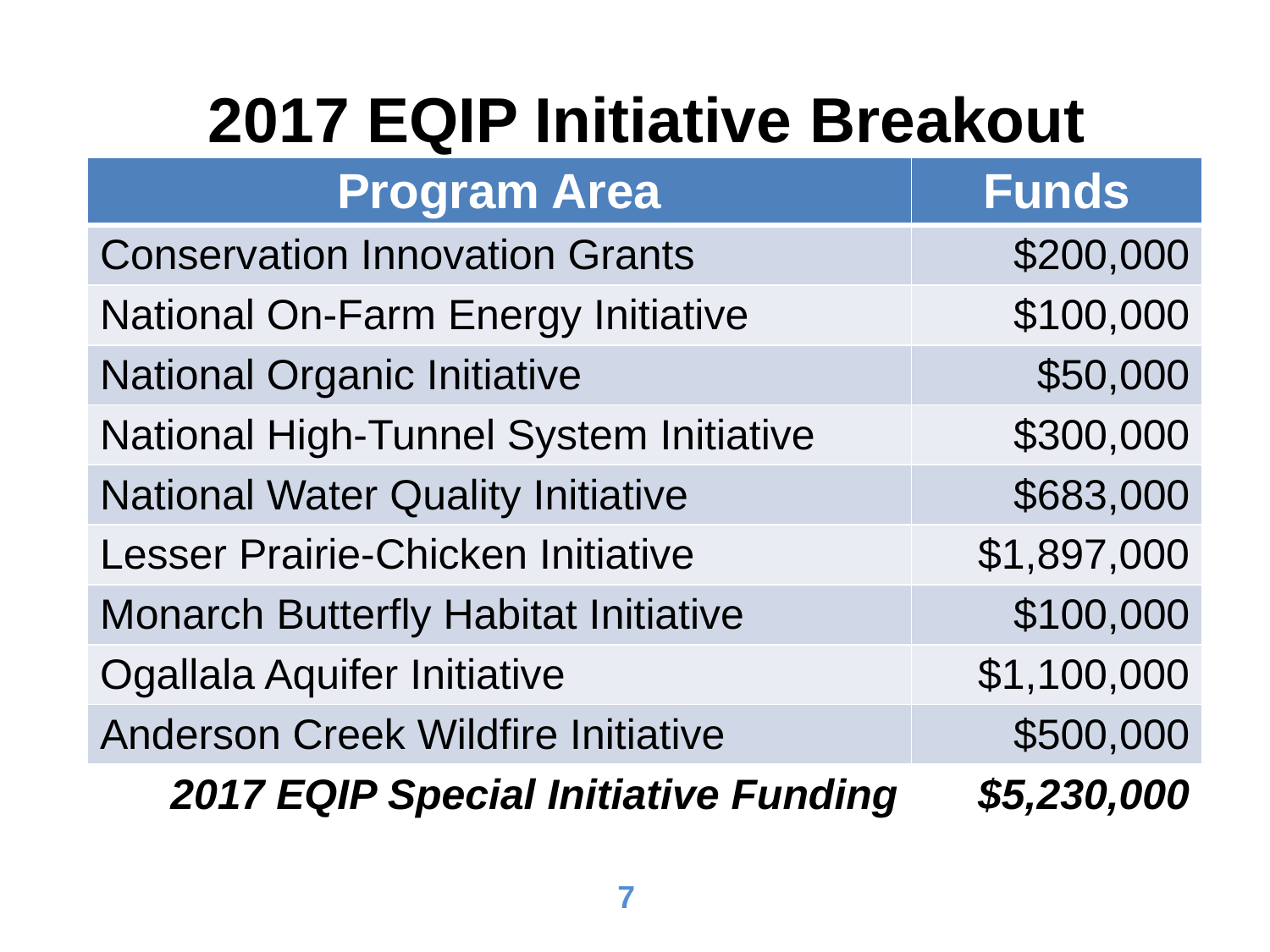

# 2017 EQIP Initiative Breakout
| Program Area | Funds |
| --- | --- |
| Conservation Innovation Grants | $200,000 |
| National On-Farm Energy Initiative | $100,000 |
| National Organic Initiative | $50,000 |
| National High-Tunnel System Initiative | $300,000 |
| National Water Quality Initiative | $683,000 |
| Lesser Prairie-Chicken Initiative | $1,897,000 |
| Monarch Butterfly Habitat Initiative | $100,000 |
| Ogallala Aquifer Initiative | $1,100,000 |
| Anderson Creek Wildfire Initiative | $500,000 |
| 2017 EQIP Special Initiative Funding | $5,230,000 |